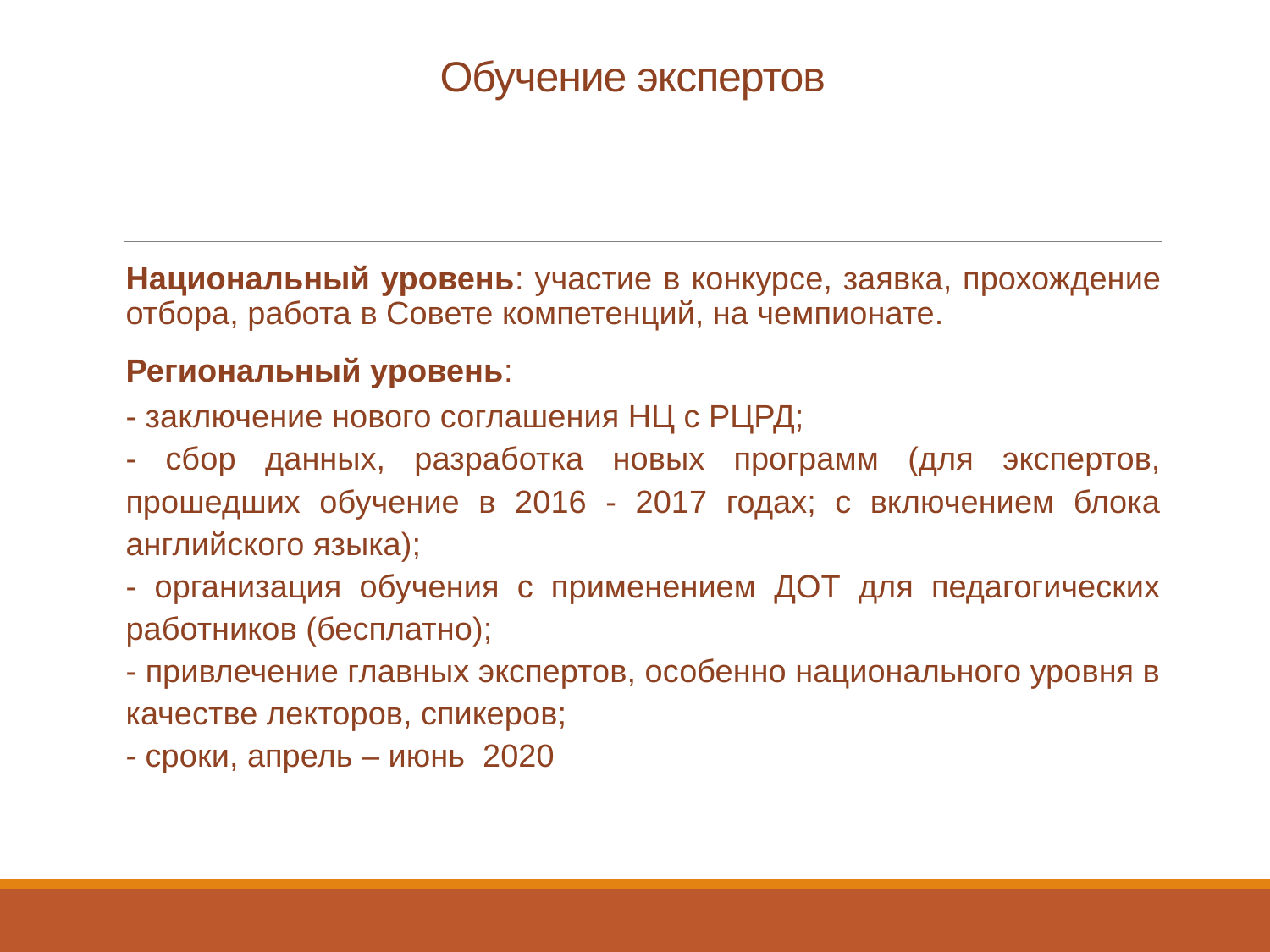

# Обучение экспертов
Национальный уровень: участие в конкурсе, заявка, прохождение отбора, работа в Совете компетенций, на чемпионате.
Региональный уровень:
- заключение нового соглашения НЦ с РЦРД;
- сбор данных, разработка новых программ (для экспертов, прошедших обучение в 2016 - 2017 годах; с включением блока английского языка);
- организация обучения с применением ДОТ для педагогических работников (бесплатно);
- привлечение главных экспертов, особенно национального уровня в качестве лекторов, спикеров;
- сроки, апрель – июнь  2020